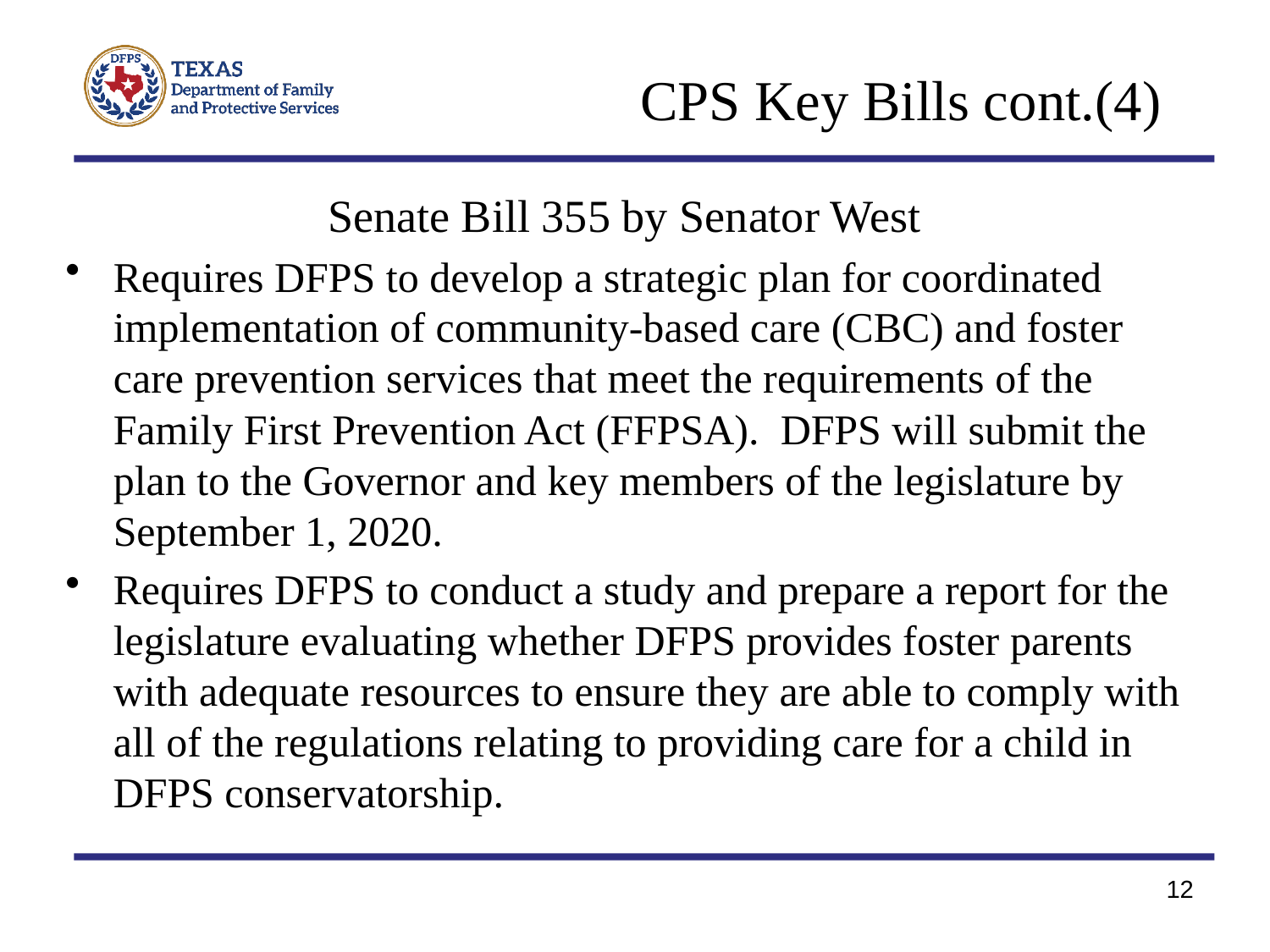

# CPS Key Bills cont.(4)
Senate Bill 355 by Senator West
Requires DFPS to develop a strategic plan for coordinated implementation of community-based care (CBC) and foster care prevention services that meet the requirements of the Family First Prevention Act (FFPSA).  DFPS will submit the plan to the Governor and key members of the legislature by September 1, 2020.
Requires DFPS to conduct a study and prepare a report for the legislature evaluating whether DFPS provides foster parents with adequate resources to ensure they are able to comply with all of the regulations relating to providing care for a child in DFPS conservatorship.

12